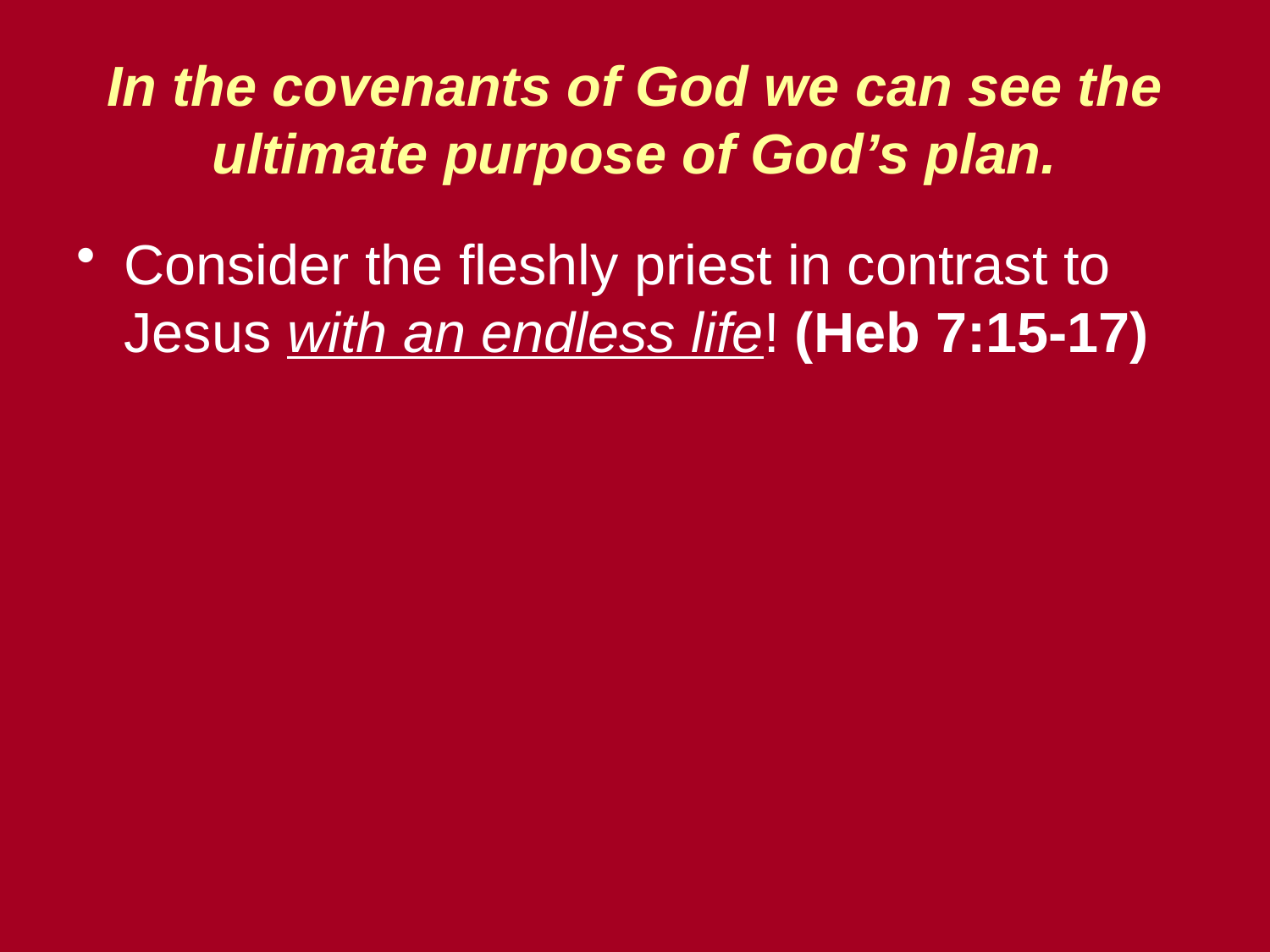

# In the covenants of God we can see the ultimate purpose of God’s plan.
Consider the fleshly priest in contrast to Jesus with an endless life! (Heb 7:15-17)